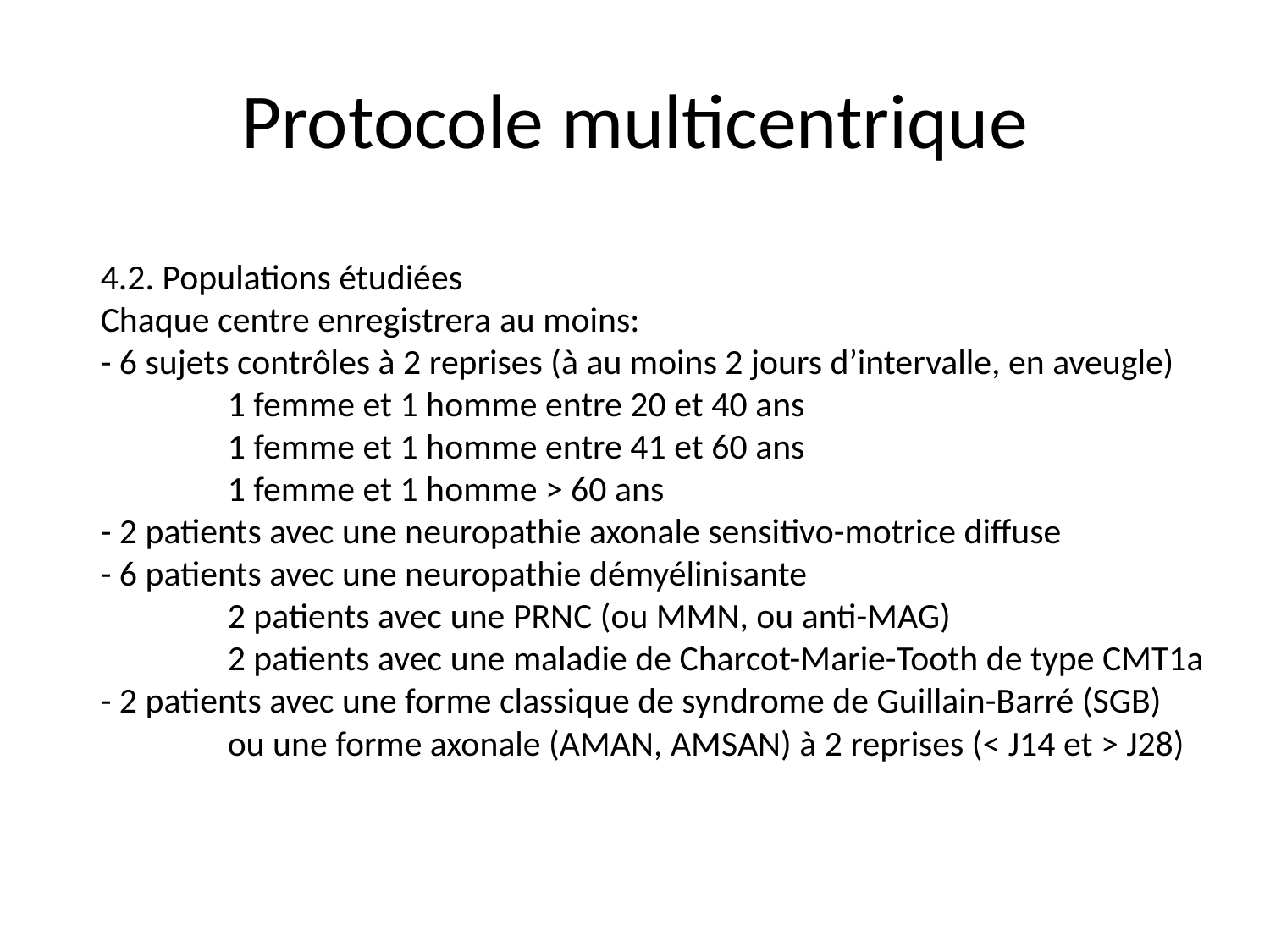

# Protocole multicentrique
4.2. Populations étudiées
Chaque centre enregistrera au moins:
- 6 sujets contrôles à 2 reprises (à au moins 2 jours d’intervalle, en aveugle)
	1 femme et 1 homme entre 20 et 40 ans
	1 femme et 1 homme entre 41 et 60 ans
	1 femme et 1 homme > 60 ans
- 2 patients avec une neuropathie axonale sensitivo-motrice diffuse
- 6 patients avec une neuropathie démyélinisante
	2 patients avec une PRNC (ou MMN, ou anti-MAG)
	2 patients avec une maladie de Charcot-Marie-Tooth de type CMT1a
- 2 patients avec une forme classique de syndrome de Guillain-Barré (SGB)
	ou une forme axonale (AMAN, AMSAN) à 2 reprises (< J14 et > J28)